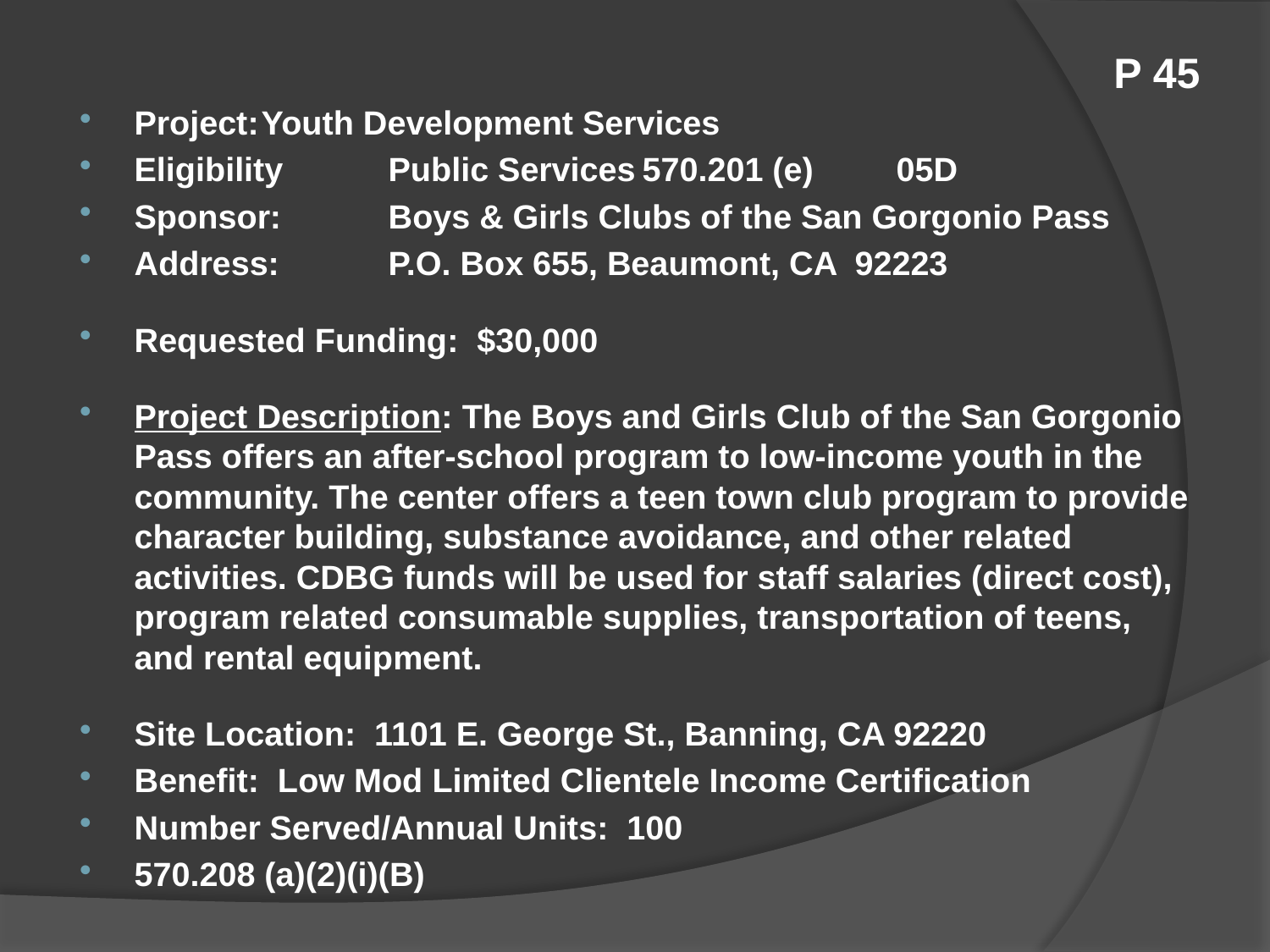

# P 45
Project:	Youth Development Services
Eligibility	Public Services	570.201 (e)	05D
Sponsor:	Boys & Girls Clubs of the San Gorgonio Pass
Address:	P.O. Box 655, Beaumont, CA  92223

Requested Funding:  $30,000

Project Description: The Boys and Girls Club of the San Gorgonio Pass offers an after-school program to low-income youth in the community. The center offers a teen town club program to provide character building, substance avoidance, and other related activities. CDBG funds will be used for staff salaries (direct cost), program related consumable supplies, transportation of teens, and rental equipment.

Site Location:  1101 E. George St., Banning, CA 92220
Benefit:  Low Mod Limited Clientele Income Certification
Number Served/Annual Units:  100
570.208 (a)(2)(i)(B)